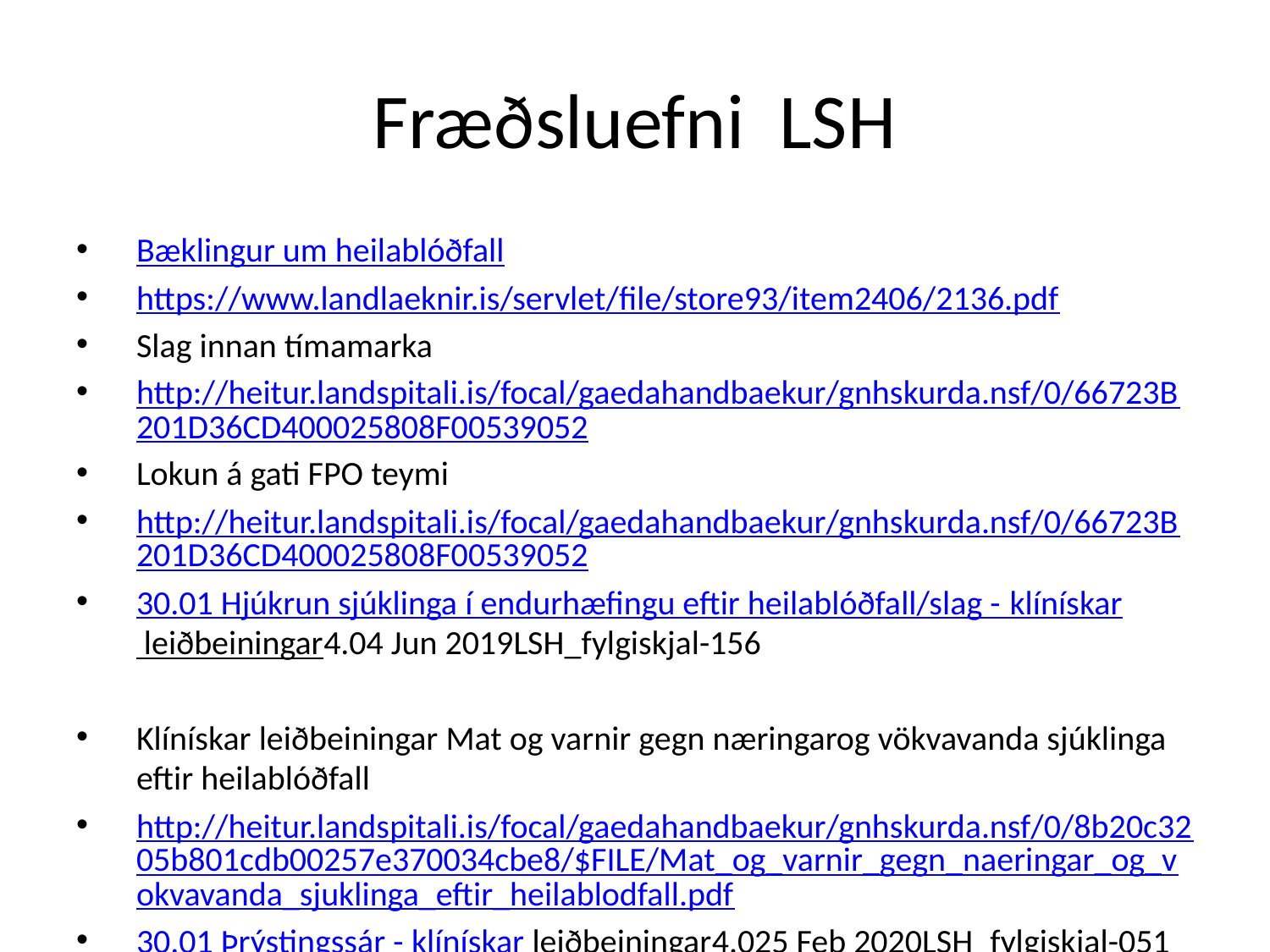

# Fræðsluefni  LSH
Bæklingur um heilablóðfall
https://www.landlaeknir.is/servlet/file/store93/item2406/2136.pdf
Slag innan tímamarka
http://heitur.landspitali.is/focal/gaedahandbaekur/gnhskurda.nsf/0/66723B201D36CD400025808F00539052
Lokun á gati FPO teymi
http://heitur.landspitali.is/focal/gaedahandbaekur/gnhskurda.nsf/0/66723B201D36CD400025808F00539052
30.01 Hjúkrun sjúklinga í endurhæfingu eftir heilablóðfall/slag - klínískar leiðbeiningar4.04 Jun 2019LSH_fylgiskjal-156

Klínískar leiðbeiningar Mat og varnir gegn næringarog vökvavanda sjúklinga eftir heilablóðfall
http://heitur.landspitali.is/focal/gaedahandbaekur/gnhskurda.nsf/0/8b20c3205b801cdb00257e370034cbe8/$FILE/Mat_og_varnir_gegn_naeringar_og_vokvavanda_sjuklinga_eftir_heilablodfall.pdf
30.01 Þrýstingssár - klínískar leiðbeiningar4.025 Feb 2020LSH_fylgiskjal-051